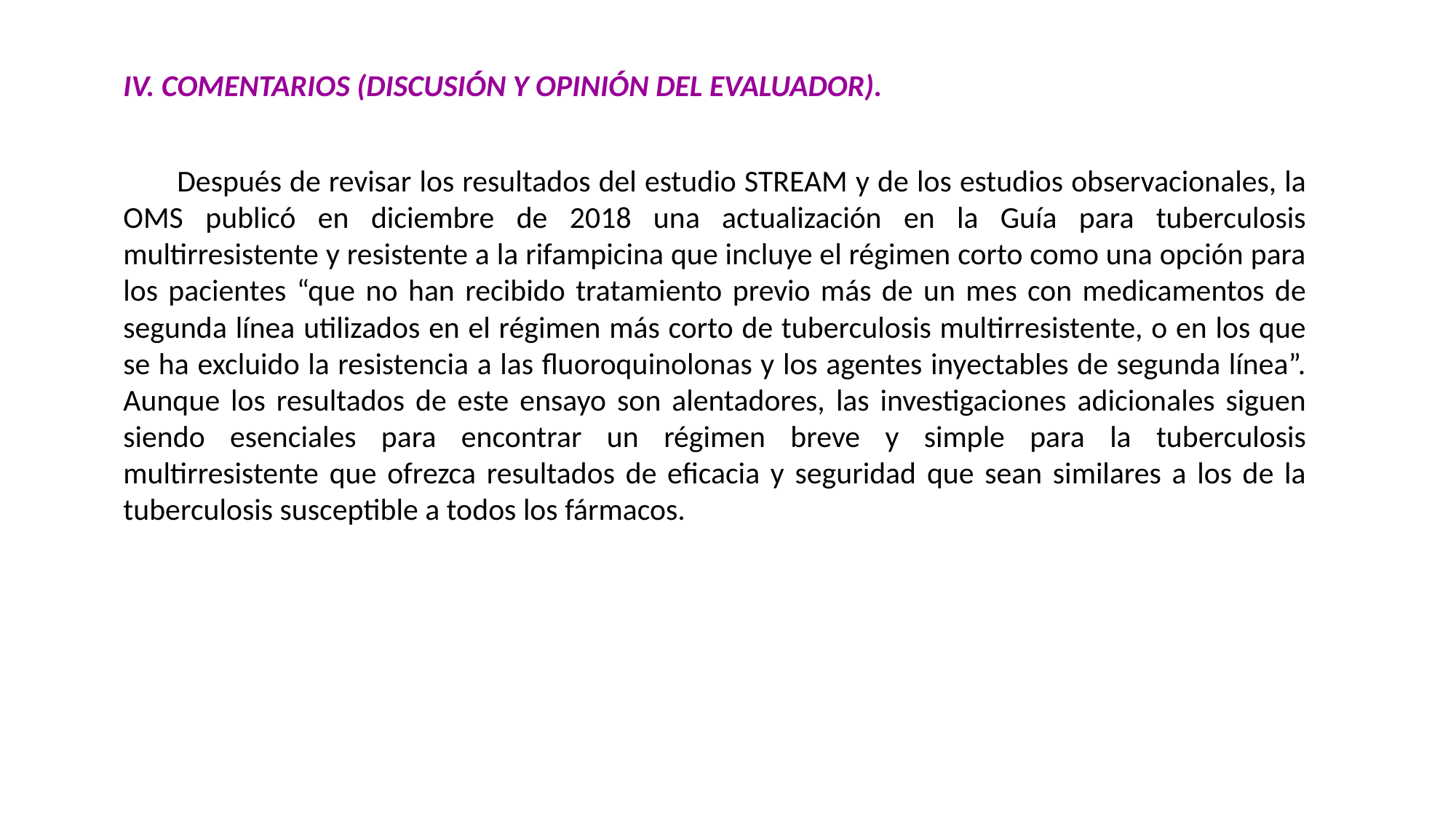

IV. COMENTARIOS (DISCUSIÓN Y OPINIÓN DEL EVALUADOR).

Después de revisar los resultados del estudio STREAM y de los estudios observacionales, la OMS publicó en diciembre de 2018 una actualización en la Guía para tuberculosis multirresistente y resistente a la rifampicina que incluye el régimen corto como una opción para los pacientes “que no han recibido tratamiento previo más de un mes con medicamentos de segunda línea utilizados en el régimen más corto de tuberculosis multirresistente, o en los que se ha excluido la resistencia a las fluoroquinolonas y los agentes inyectables de segunda línea”. Aunque los resultados de este ensayo son alentadores, las investigaciones adicionales siguen siendo esenciales para encontrar un régimen breve y simple para la tuberculosis multirresistente que ofrezca resultados de eficacia y seguridad que sean similares a los de la tuberculosis susceptible a todos los fármacos.